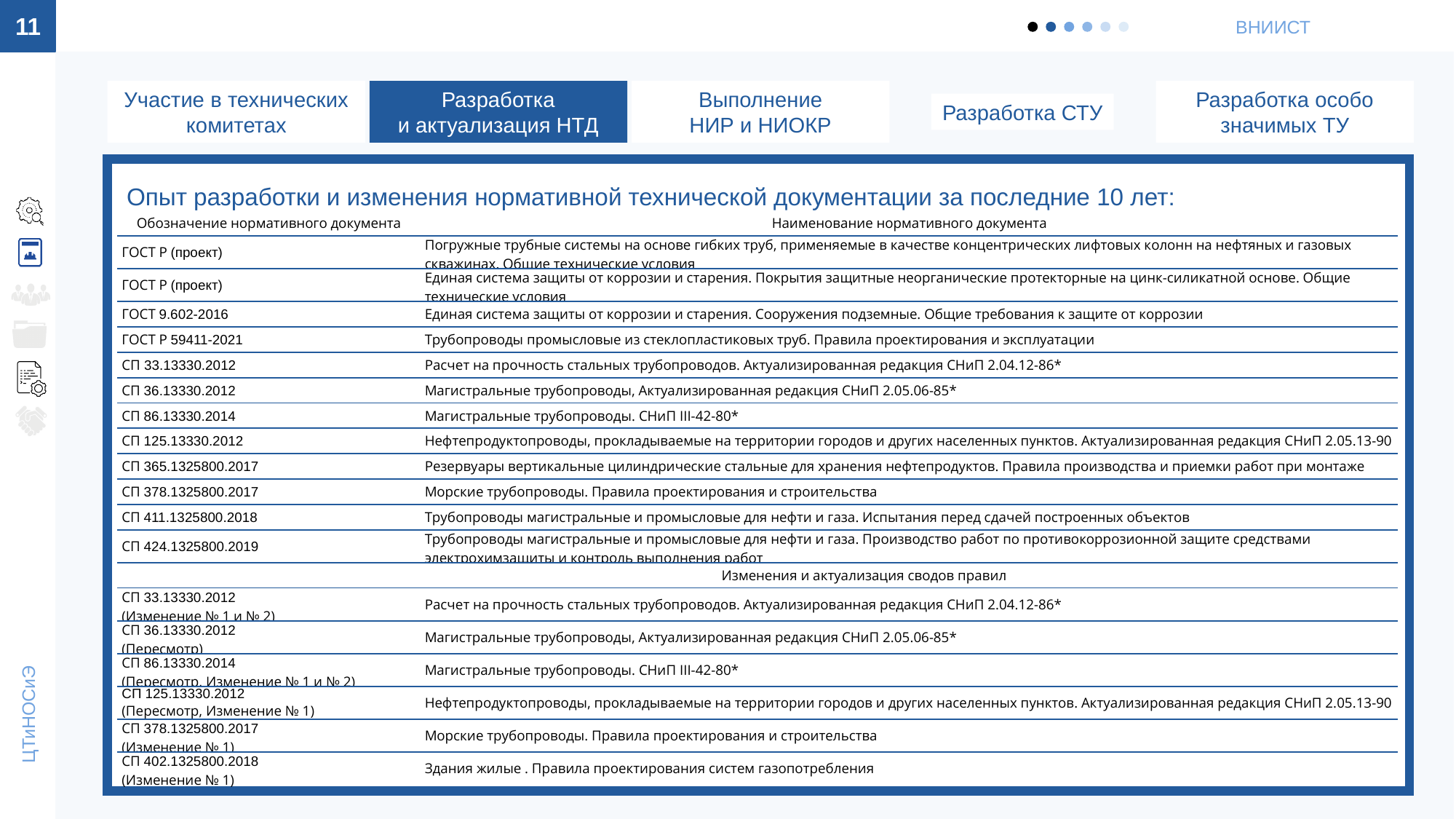

11
Участие в технических комитетах
Разработка
и актуализация НТД
Выполнение
НИР и НИОКР
Разработка СТУ
Разработка особо значимых ТУ

Опыт разработки и изменения нормативной технической документации за последние 10 лет:
| Обозначение нормативного документа | Наименование нормативного документа |
| --- | --- |
| ГОСТ Р (проект) | Погружные трубные системы на основе гибких труб, применяемые в качестве концентрических лифтовых колонн на нефтяных и газовых скважинах. Общие технические условия |
| ГОСТ Р (проект) | Единая система защиты от коррозии и старения. Покрытия защитные неорганические протекторные на цинк-силикатной основе. Общие технические условия |
| ГОСТ 9.602-2016 | Единая система защиты от коррозии и старения. Сооружения подземные. Общие требования к защите от коррозии |
| ГОСТ Р 59411-2021 | Трубопроводы промысловые из стеклопластиковых труб. Правила проектирования и эксплуатации |
| СП 33.13330.2012 | Расчет на прочность стальных трубопроводов. Актуализированная редакция СНиП 2.04.12-86\* |
| СП 36.13330.2012 | Магистральные трубопроводы, Актуализированная редакция СНиП 2.05.06-85\* |
| СП 86.13330.2014 | Магистральные трубопроводы. СНиП III-42-80\* |
| СП 125.13330.2012 | Нефтепродуктопроводы, прокладываемые на территории городов и других населенных пунктов. Актуализированная редакция СНиП 2.05.13-90 |
| СП 365.1325800.2017 | Резервуары вертикальные цилиндрические стальные для хранения нефтепродуктов. Правила производства и приемки работ при монтаже |
| СП 378.1325800.2017 | Морские трубопроводы. Правила проектирования и строительства |
| СП 411.1325800.2018 | Трубопроводы магистральные и промысловые для нефти и газа. Испытания перед сдачей построенных объектов |
| СП 424.1325800.2019 | Трубопроводы магистральные и промысловые для нефти и газа. Производство работ по противокоррозионной защите средствами электрохимзащиты и контроль выполнения работ |
| Изменения и актуализация сводов правил |  |
| СП 33.13330.2012 (Изменение № 1 и № 2) | Расчет на прочность стальных трубопроводов. Актуализированная редакция СНиП 2.04.12-86\* |
| СП 36.13330.2012 (Пересмотр) | Магистральные трубопроводы, Актуализированная редакция СНиП 2.05.06-85\* |
| СП 86.13330.2014 (Пересмотр, Изменение № 1 и № 2) | Магистральные трубопроводы. СНиП III-42-80\* |
| СП 125.13330.2012 (Пересмотр, Изменение № 1) | Нефтепродуктопроводы, прокладываемые на территории городов и других населенных пунктов. Актуализированная редакция СНиП 2.05.13-90 |
| СП 378.1325800.2017 (Изменение № 1) | Морские трубопроводы. Правила проектирования и строительства |
| СП 402.1325800.2018 (Изменение № 1) | Здания жилые . Правила проектирования систем газопотребления |